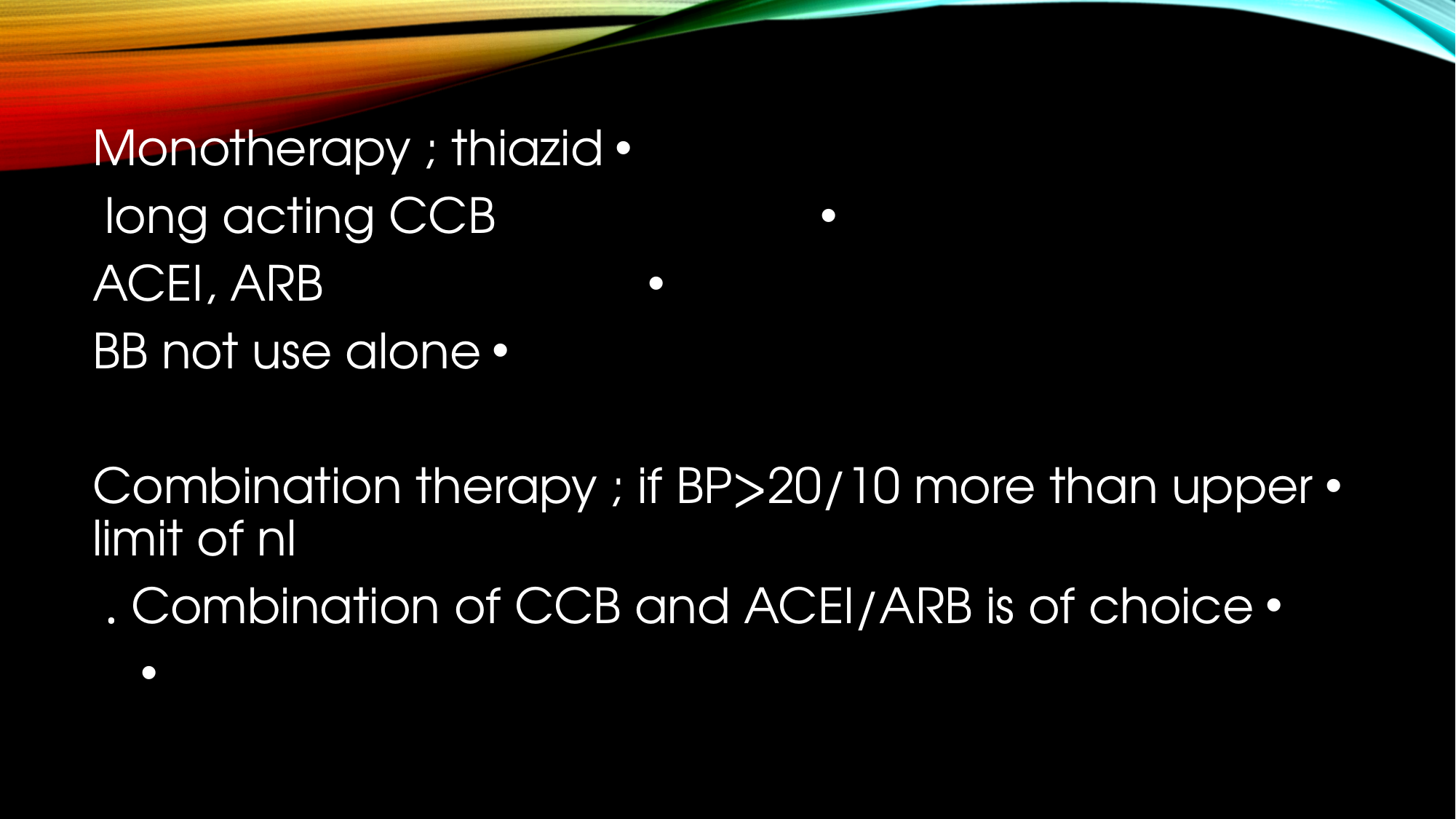

Monotherapy ; thiazid
                         long acting CCB
                         ACEI, ARB
BB not use alone

Combination therapy ; if BP>20/10 more than upper limit of nl
Combination of CCB and ACEI/ARB is of choice .